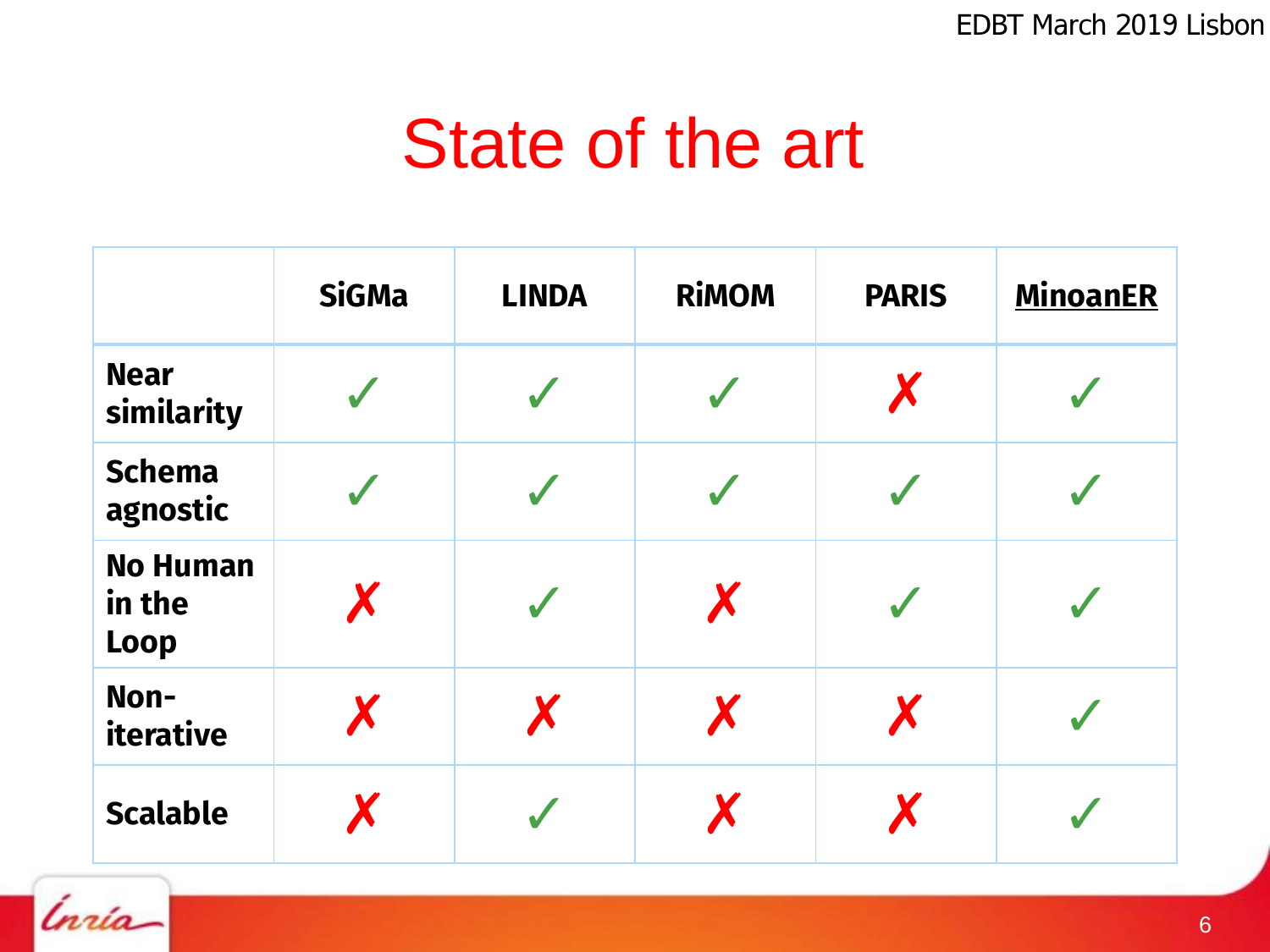

# State of the art
|  | SiGMa | LINDA | RiMOM | PARIS | MinoanER |
| --- | --- | --- | --- | --- | --- |
| Near similarity | ✓ | ✓ | ✓ | ✗ | ✓ |
| Schema agnostic | ✓ | ✓ | ✓ | ✓ | ✓ |
| No Human in the Loop | ✗ | ✓ | ✗ | ✓ | ✓ |
| Non-iterative | ✗ | ✗ | ✗ | ✗ | ✓ |
| Scalable | ✗ | ✓ | ✗ | ✗ | ✓ |
6